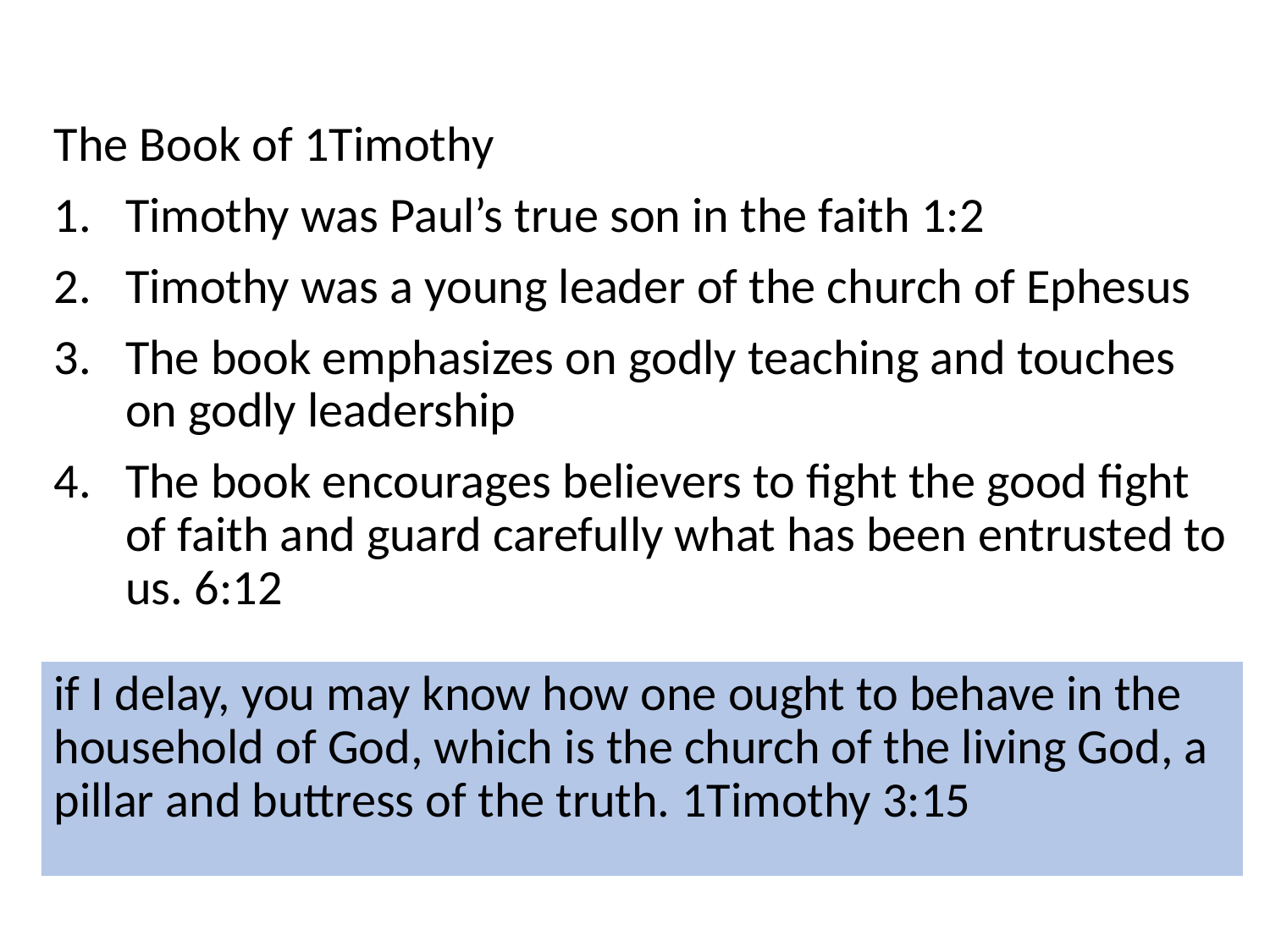

The Book of 1Timothy
Timothy was Paul’s true son in the faith 1:2
Timothy was a young leader of the church of Ephesus
The book emphasizes on godly teaching and touches on godly leadership
The book encourages believers to fight the good fight of faith and guard carefully what has been entrusted to us. 6:12
if I delay, you may know how one ought to behave in the household of God, which is the church of the living God, a pillar and buttress of the truth. 1Timothy 3:15